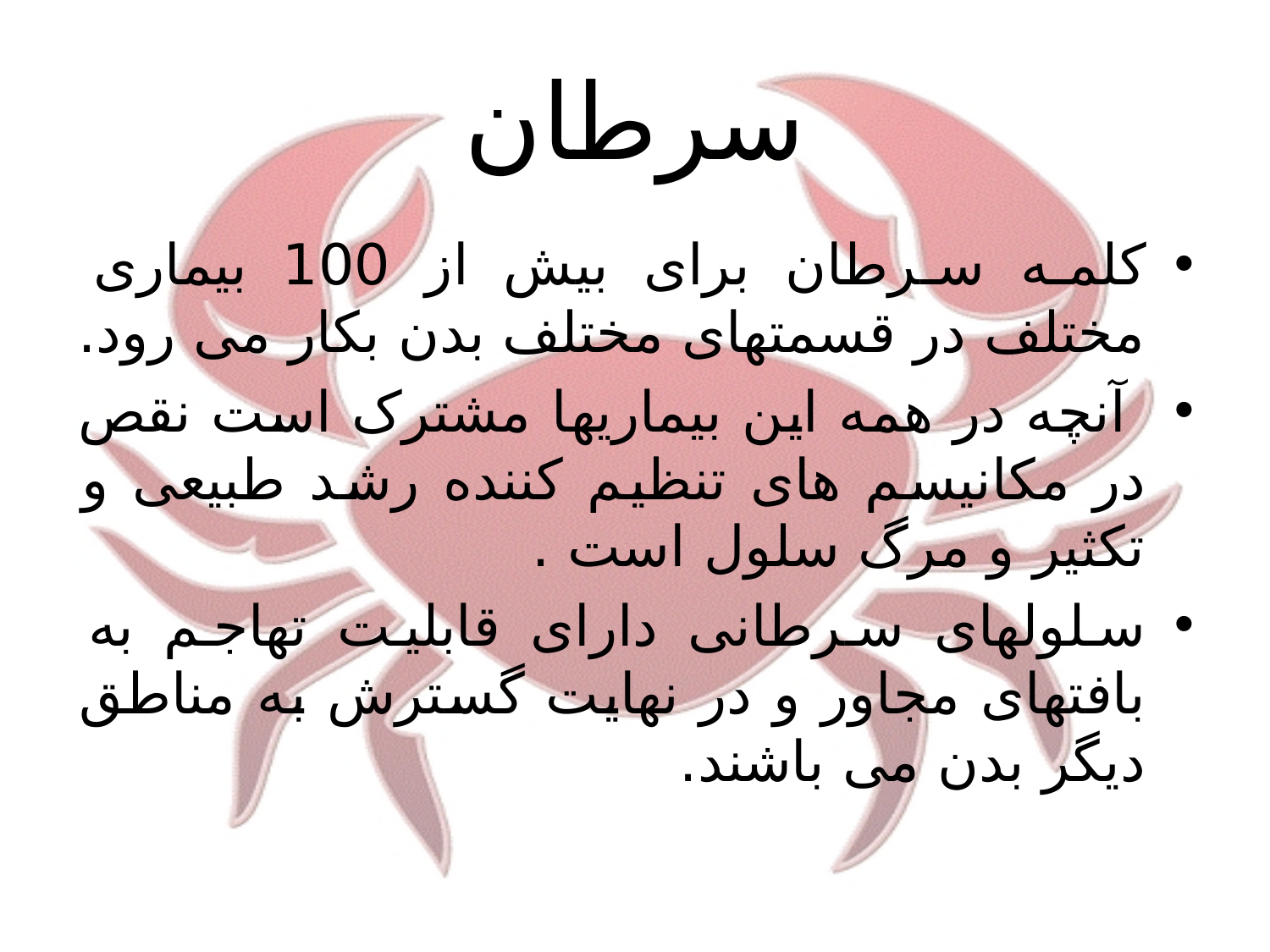

# سرطان
کلمه سرطان برای بیش از 100 بیماری مختلف در قسمتهای مختلف بدن بکار می رود.
 آنچه در همه این بیماریها مشترک است نقص در مکانیسم های تنظیم کننده رشد طبیعی و تکثیر و مرگ سلول است .
سلولهای سرطانی دارای قابلیت تهاجم به بافتهای مجاور و در نهایت گسترش به مناطق دیگر بدن می باشند.